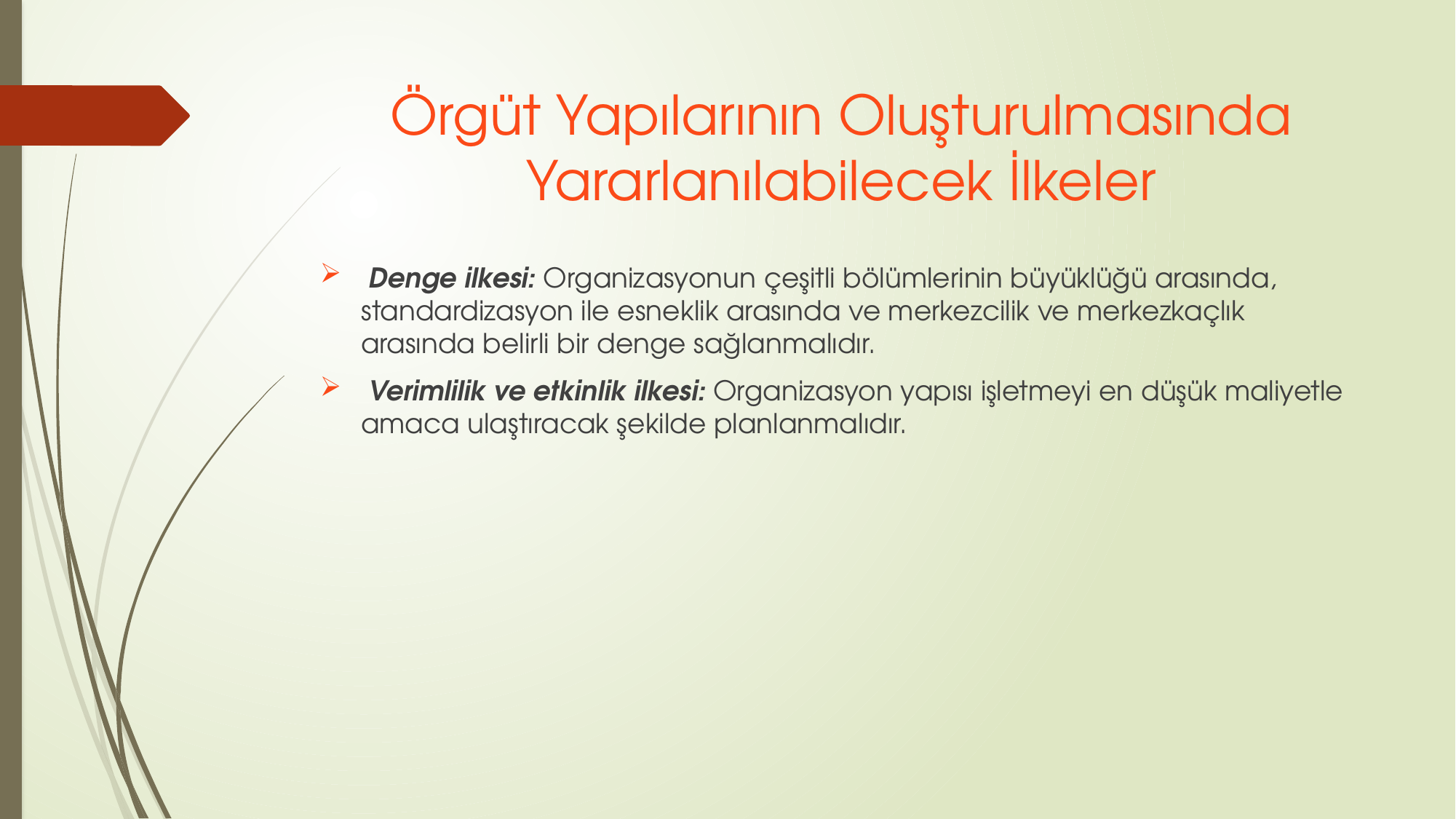

# Örgüt Yapılarının Oluşturulmasında Yararlanılabilecek İlkeler
 Denge ilkesi: Organizasyonun çeşitli bölümlerinin büyüklüğü arasında, standardizasyon ile esneklik arasında ve merkezcilik ve merkezkaçlık arasında belirli bir denge sağlanmalıdır.
 Verimlilik ve etkinlik ilkesi: Organizasyon yapısı işletmeyi en düşük maliyetle amaca ulaştıracak şekilde planlanmalıdır.